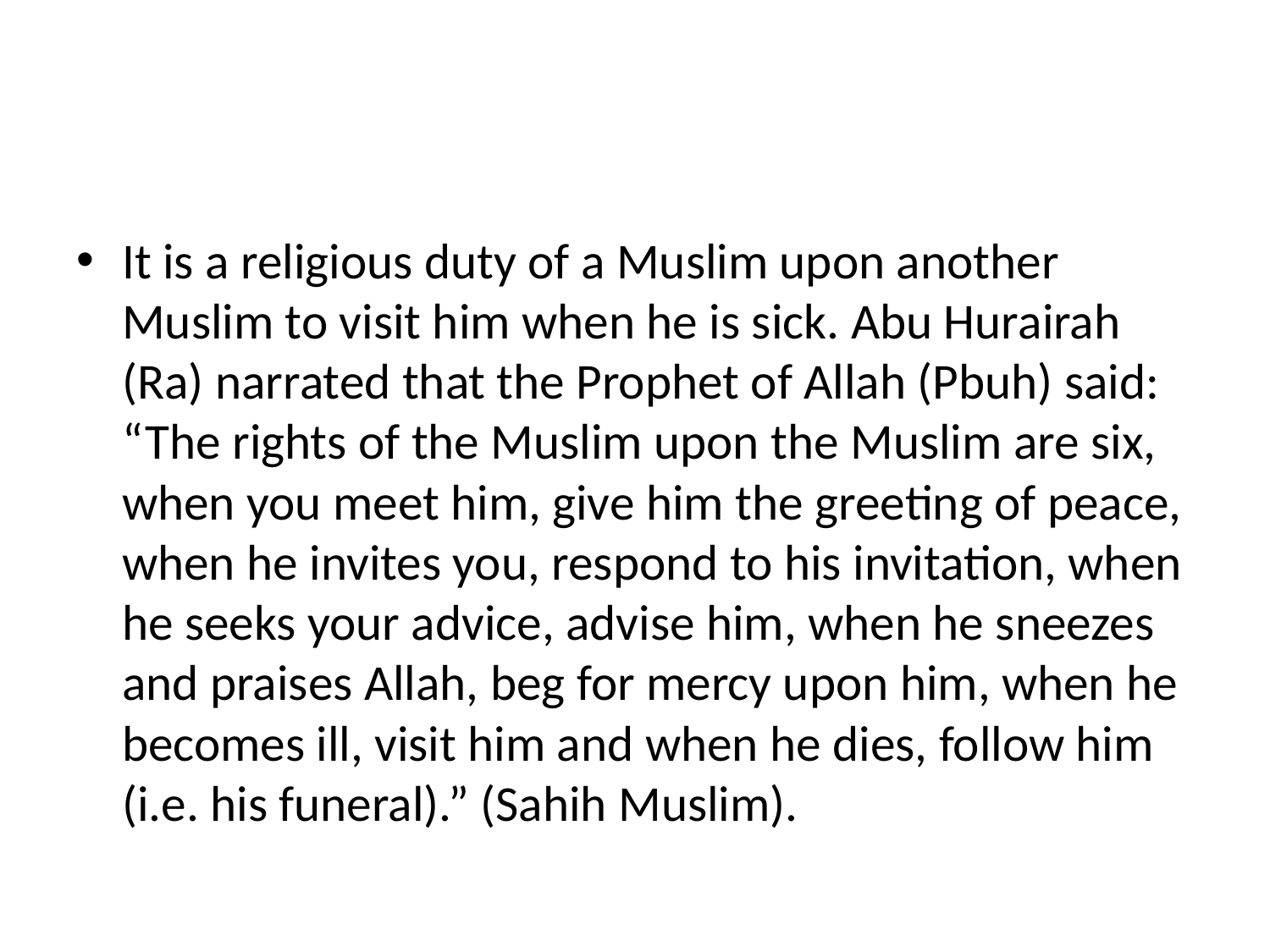

#
It is a religious duty of a Muslim upon another Muslim to visit him when he is sick. Abu Hurairah (Ra) narrated that the Prophet of Allah (Pbuh) said: “The rights of the Muslim upon the Muslim are six, when you meet him, give him the greeting of peace, when he invites you, respond to his invitation, when he seeks your advice, advise him, when he sneezes and praises Allah, beg for mercy upon him, when he becomes ill, visit him and when he dies, follow him (i.e. his funeral).” (Sahih Muslim).